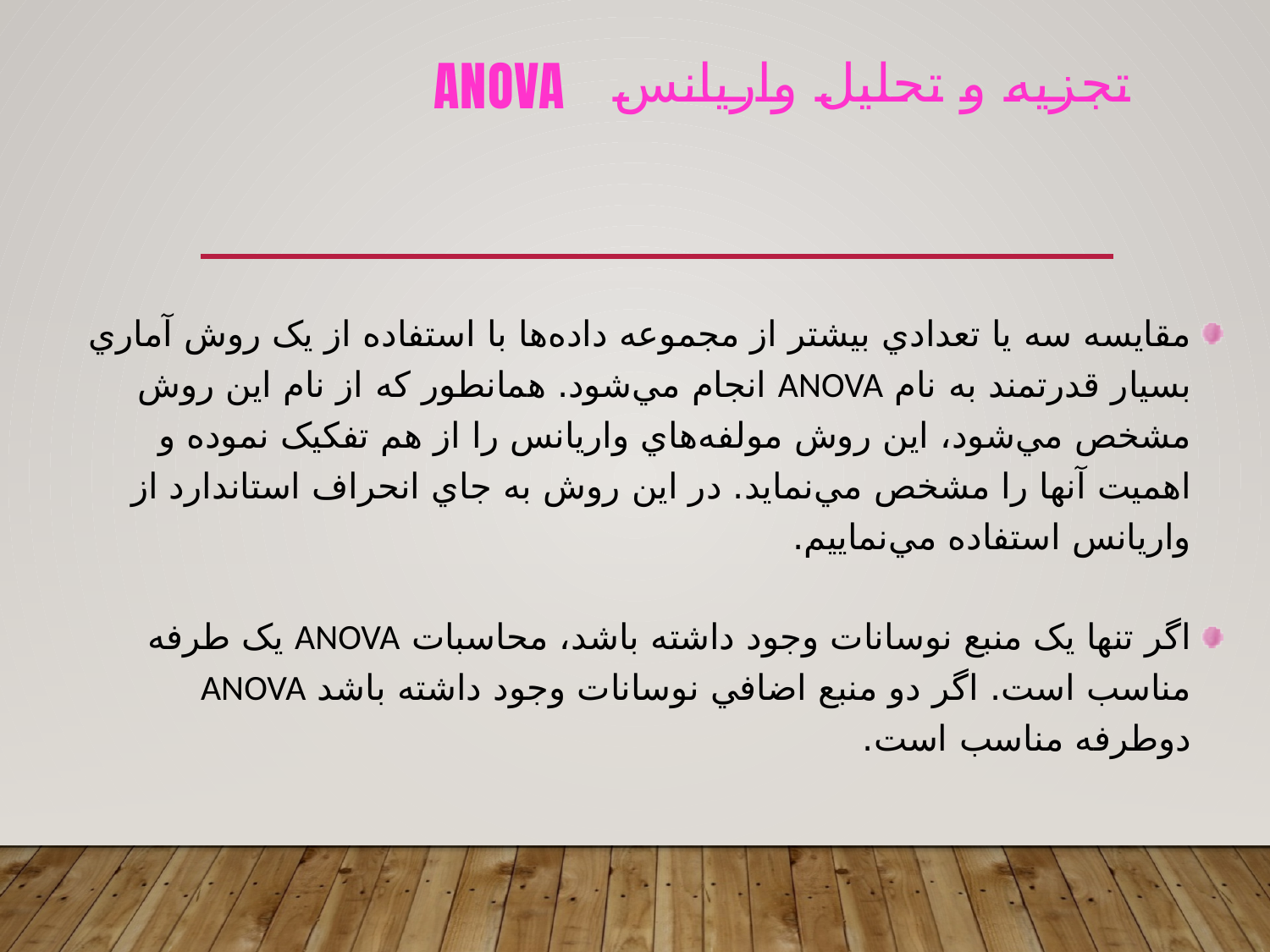

تجزيه و تحليل واريانس
 ANOVA
مقايسه سه يا تعدادي بيشتر از مجموعه داده‌ها با استفاده از يک روش آماري بسيار قدرتمند به نام ANOVA انجام مي‌شود. همانطور که از نام اين روش مشخص مي‌شود، اين روش مولفه‌هاي واريانس را از هم تفکيک نموده و اهميت آنها را مشخص مي‌نمايد. در اين روش به جاي انحراف استاندارد از واريانس استفاده مي‌نماييم.
اگر تنها يک منبع نوسانات وجود داشته باشد، محاسبات ANOVA يک طرفه مناسب است. اگر دو منبع اضافي نوسانات وجود داشته باشد ANOVA دوطرفه مناسب است.